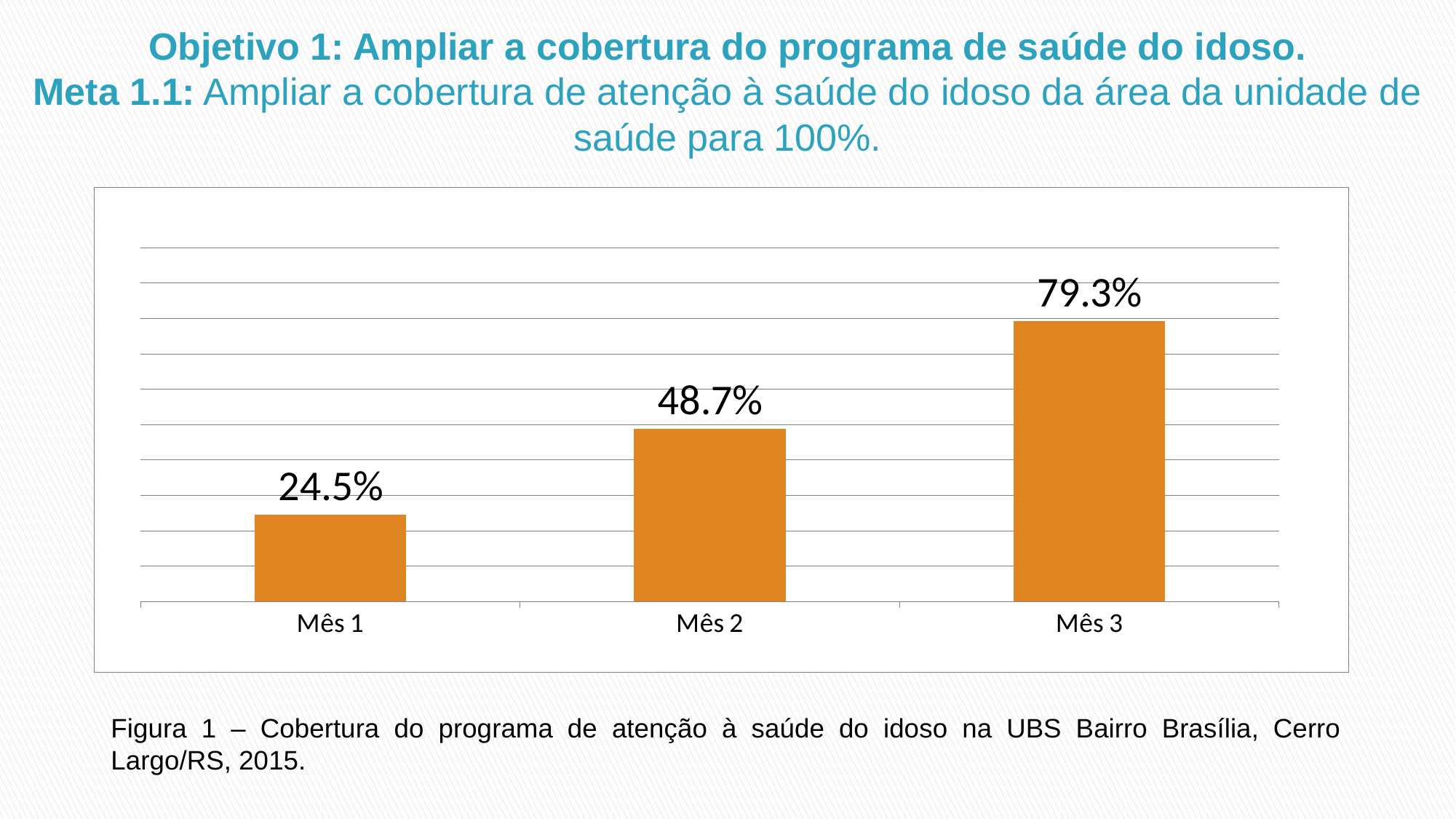

# Objetivo 1: Ampliar a cobertura do programa de saúde do idoso. Meta 1.1: Ampliar a cobertura de atenção à saúde do idoso da área da unidade de saúde para 100%.

### Chart

| Category | Cobertura do programa de atenção à saúde do idoso na unidade de saúde |
|---|---|
| Mês 1 | 0.24454148471615808 |
| Mês 2 | 0.48689956331877904 |
| Mês 3 | 0.7925764192139738 |
Figura 1 – Cobertura do programa de atenção à saúde do idoso na UBS Bairro Brasília, Cerro Largo/RS, 2015.